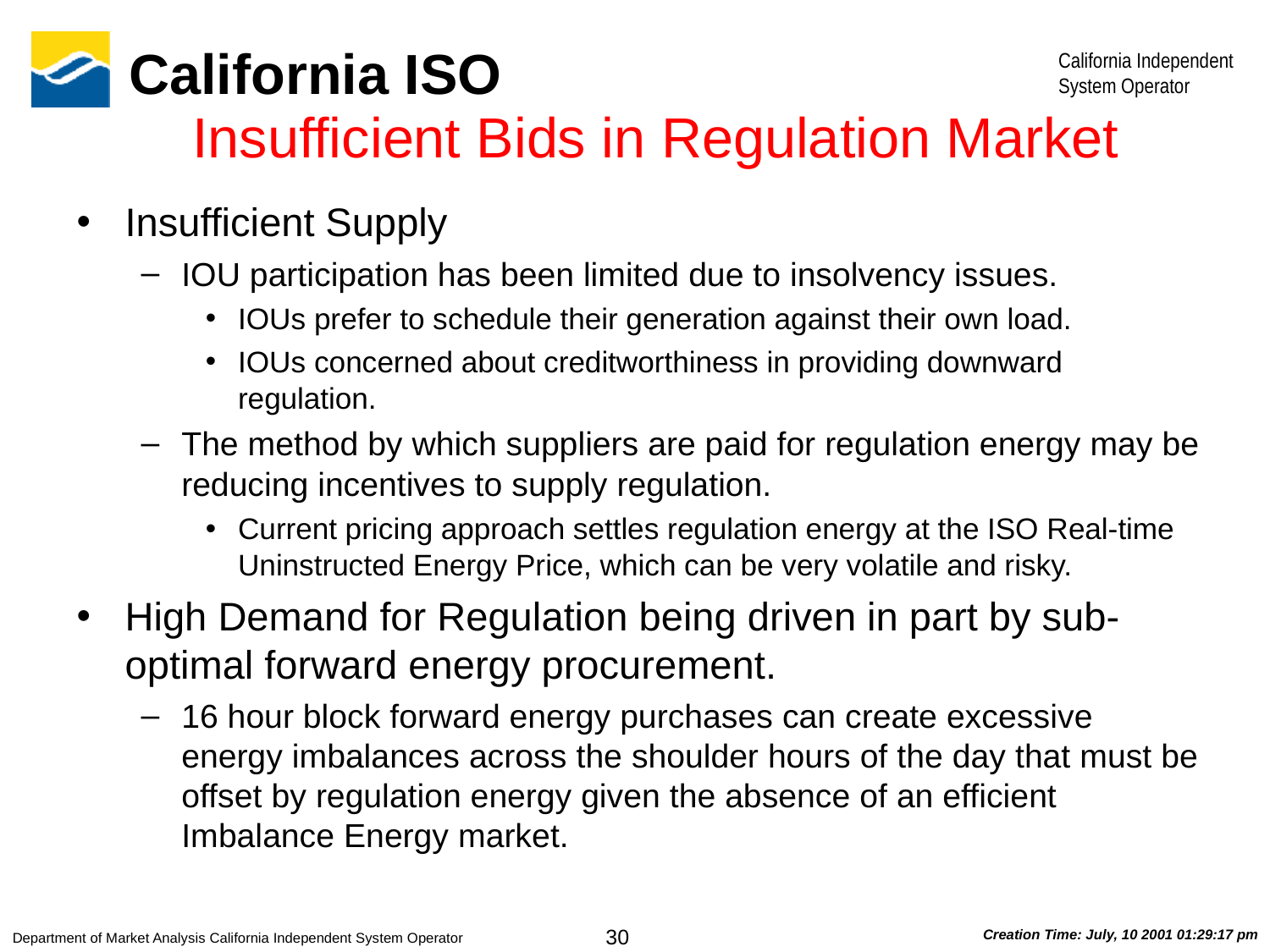

# Insufficient Bids in Regulation Market
Insufficient Supply
IOU participation has been limited due to insolvency issues.
IOUs prefer to schedule their generation against their own load.
IOUs concerned about creditworthiness in providing downward regulation.
The method by which suppliers are paid for regulation energy may be reducing incentives to supply regulation.
Current pricing approach settles regulation energy at the ISO Real-time Uninstructed Energy Price, which can be very volatile and risky.
High Demand for Regulation being driven in part by sub-optimal forward energy procurement.
16 hour block forward energy purchases can create excessive energy imbalances across the shoulder hours of the day that must be offset by regulation energy given the absence of an efficient Imbalance Energy market.